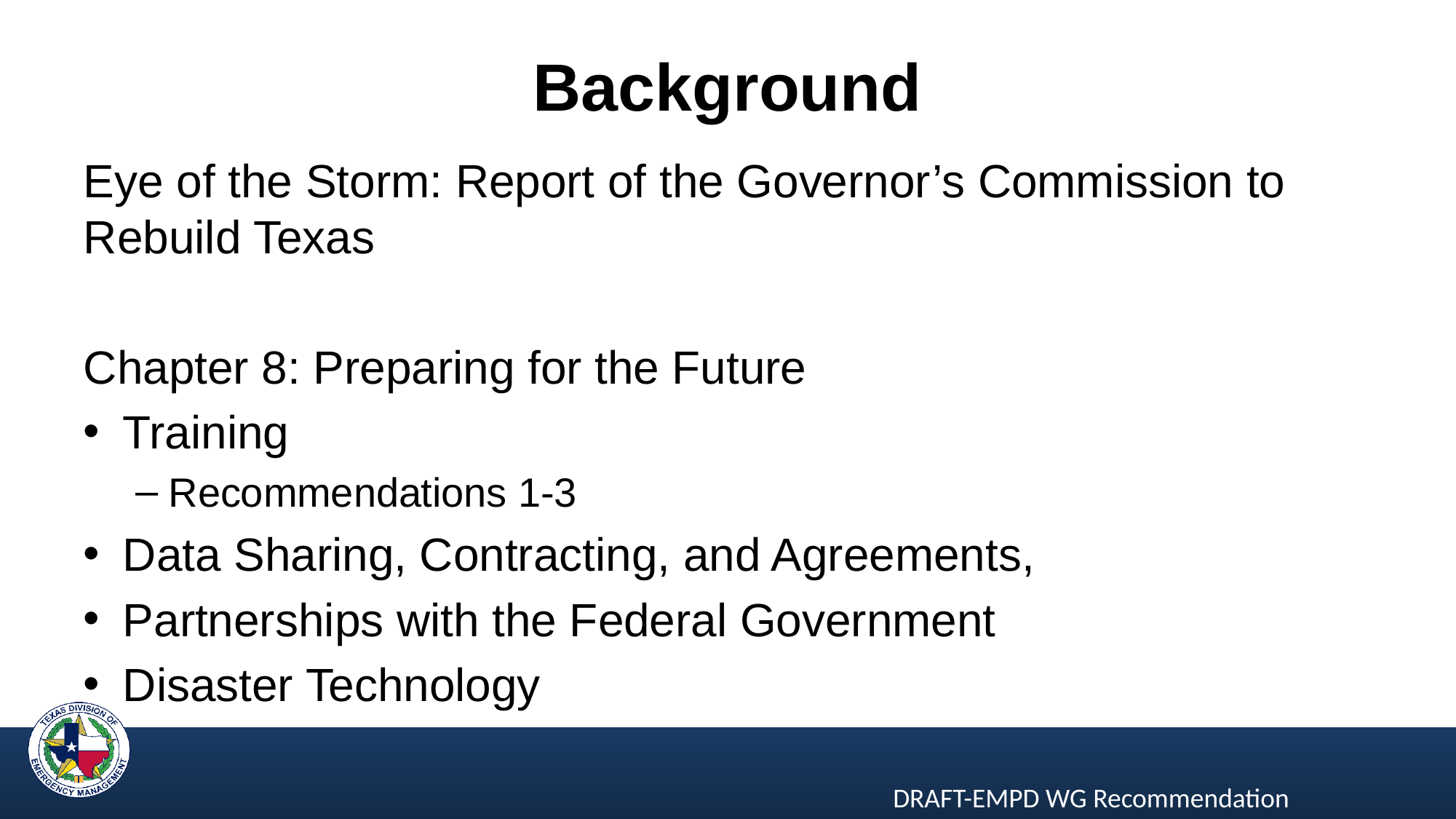

# Background
Eye of the Storm: Report of the Governor’s Commission to Rebuild Texas

Chapter 8: Preparing for the Future
Training
Recommendations 1-3
Data Sharing, Contracting, and Agreements,
Partnerships with the Federal Government
Disaster Technology

DRAFT-EMPD WG Recommendation